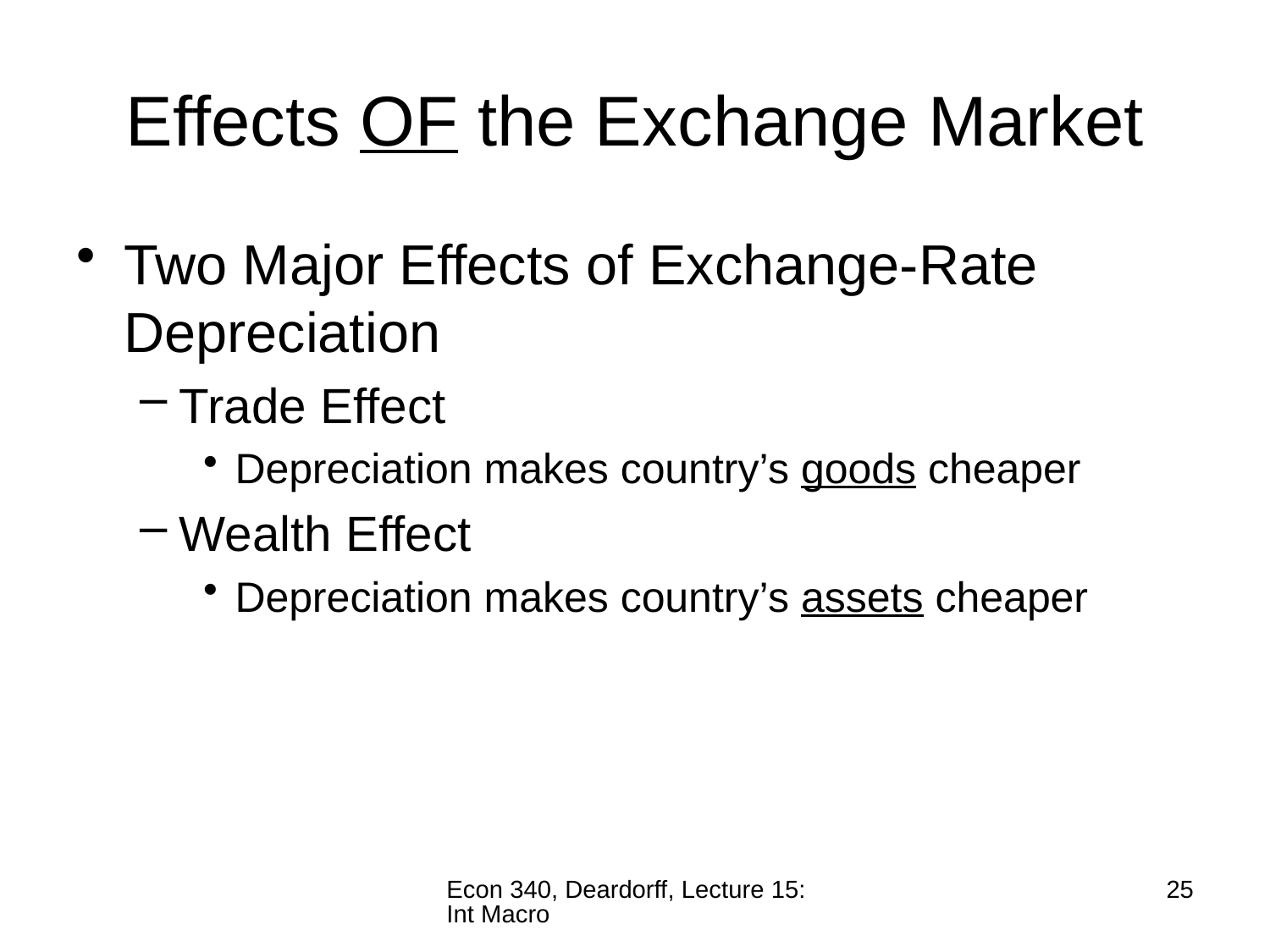

# Effects OF the Exchange Market
Two Major Effects of Exchange-Rate Depreciation
Trade Effect
Depreciation makes country’s goods cheaper
Wealth Effect
Depreciation makes country’s assets cheaper

Econ 340, Deardorff, Lecture 15:  Int Macro
25